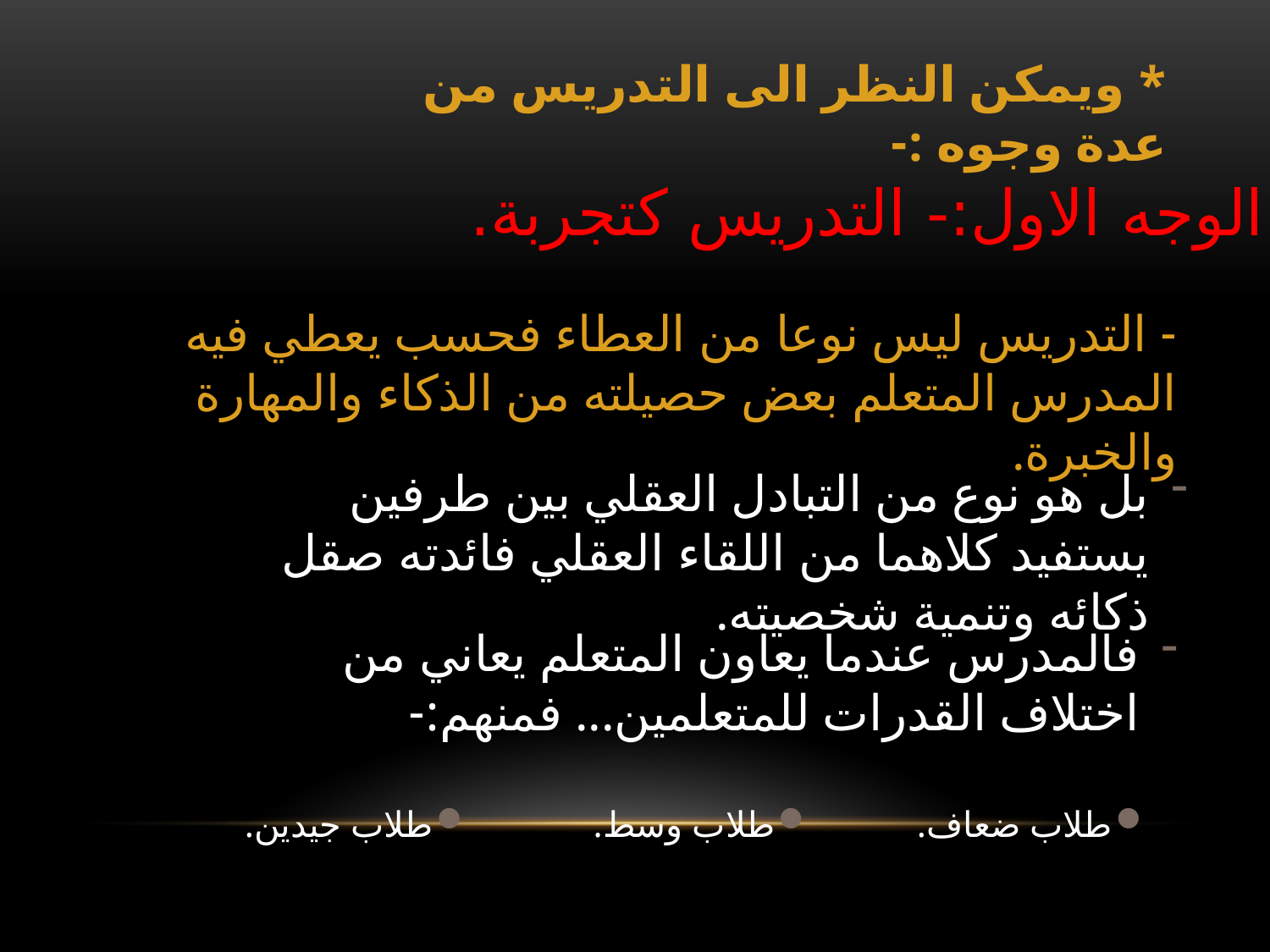

* ويمكن النظر الى التدريس من عدة وجوه :-
الوجه الاول:- التدريس كتجربة.
- التدريس ليس نوعا من العطاء فحسب يعطي فيه المدرس المتعلم بعض حصيلته من الذكاء والمهارة والخبرة.
بل هو نوع من التبادل العقلي بين طرفين يستفيد كلاهما من اللقاء العقلي فائدته صقل ذكائه وتنمية شخصيته.
فالمدرس عندما يعاون المتعلم يعاني من اختلاف القدرات للمتعلمين... فمنهم:-
طلاب جيدين.
طلاب وسط.
طلاب ضعاف.